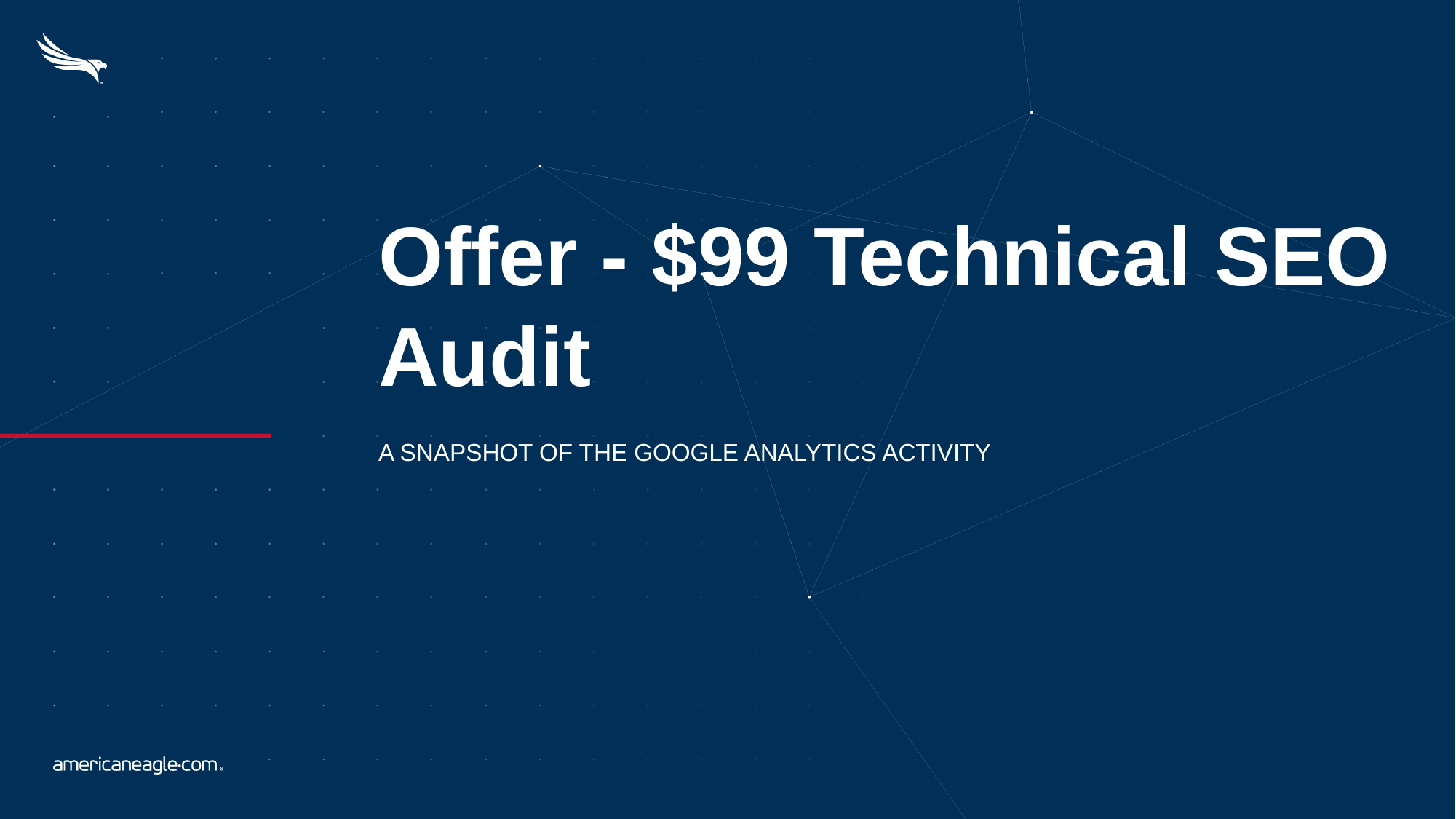

# Offer - $99 Technical SEO Audit
A SNAPSHOT OF THE GOOGLE ANALYTICS ACTIVITY